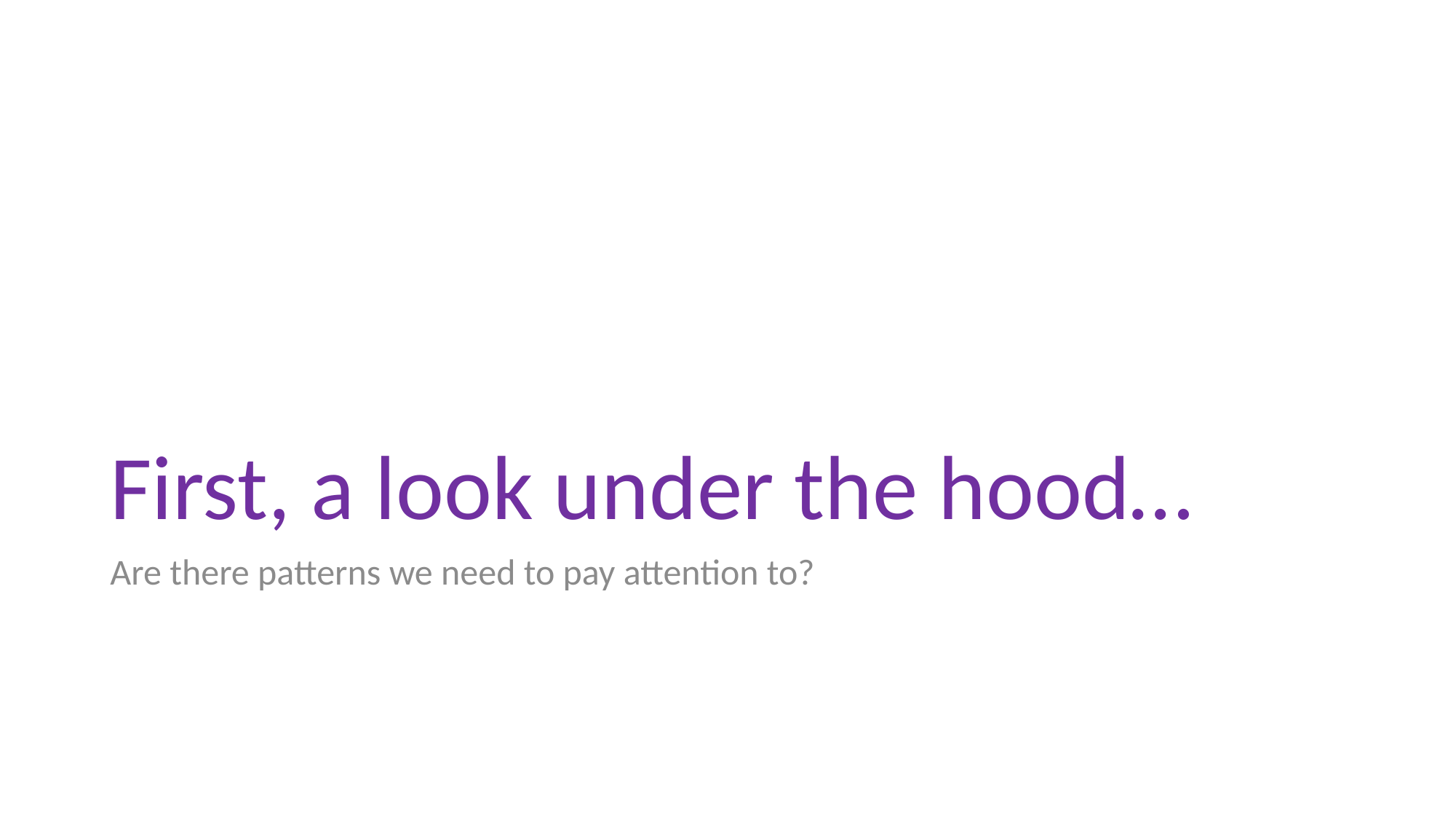

# First, a look under the hood…
Are there patterns we need to pay attention to?